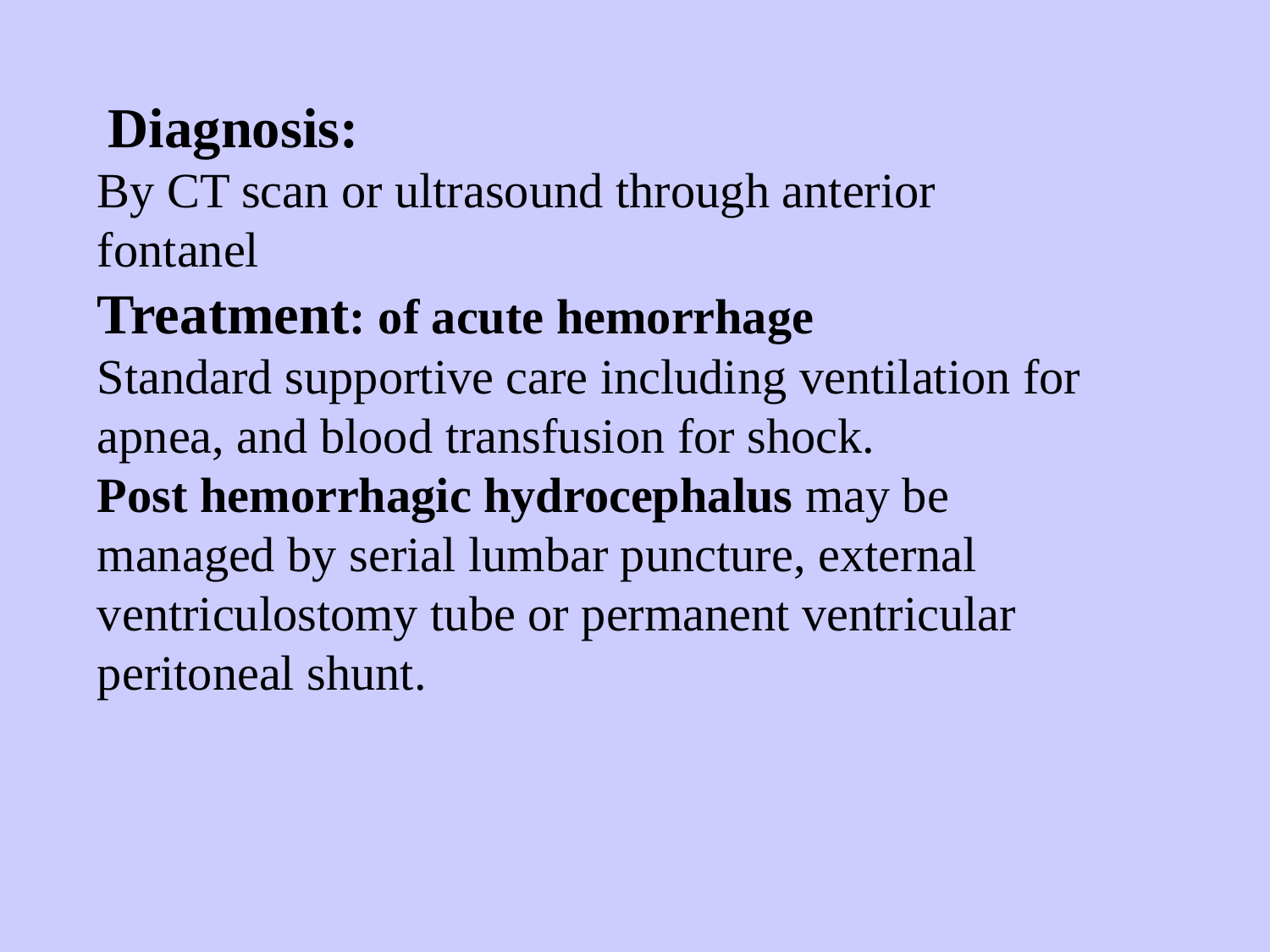

# Diagnosis: By CT scan or ultrasound through anterior fontanel Treatment: of acute hemorrhage Standard supportive care including ventilation for apnea, and blood transfusion for shock. Post hemorrhagic hydrocephalus may be managed by serial lumbar puncture, external ventriculostomy tube or permanent ventricular peritoneal shunt.